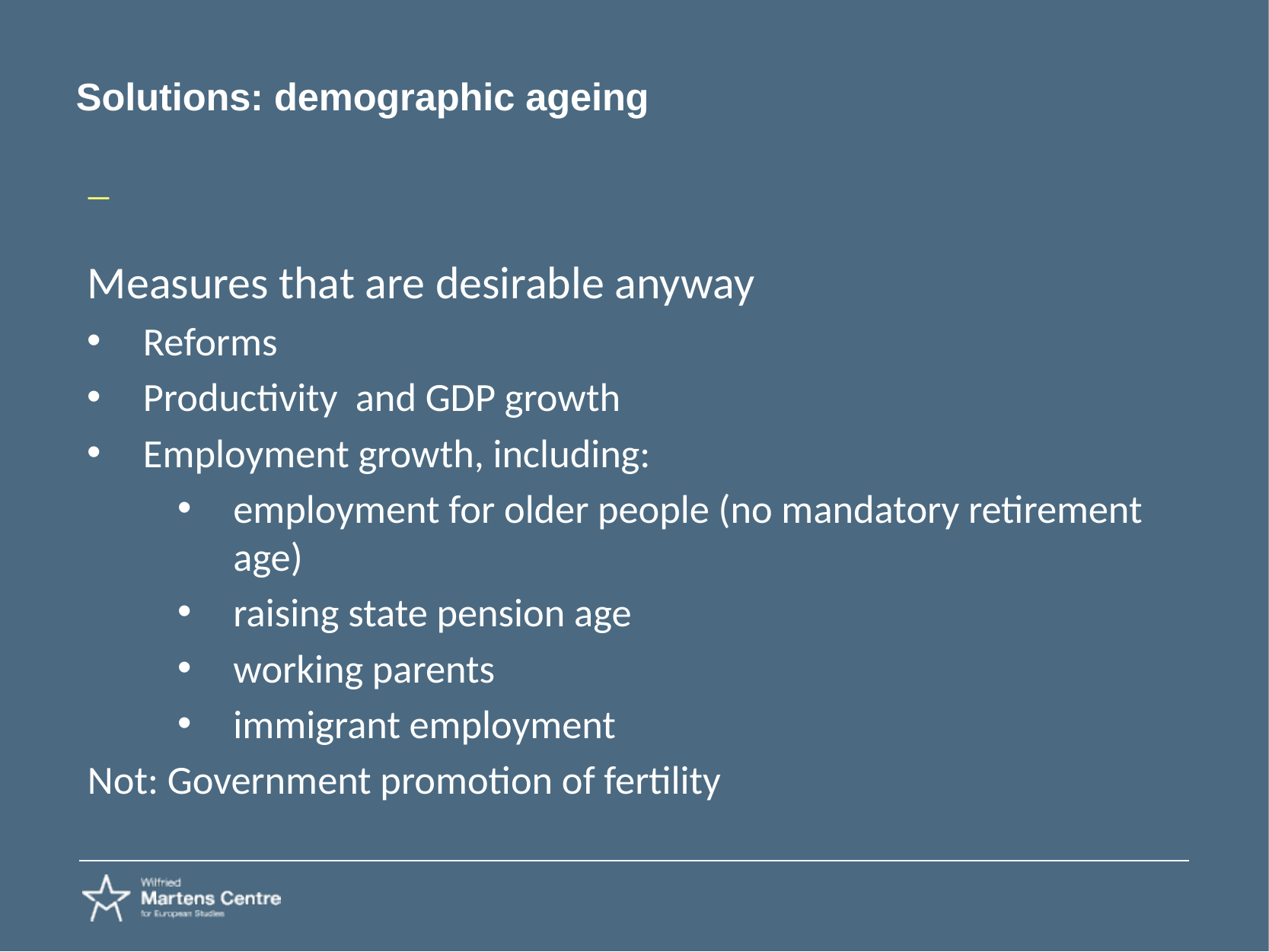

# Solutions: demographic ageing

Measures that are desirable anyway
Reforms
Productivity  and GDP growth
Employment growth, including:
employment for older people (no mandatory retirement age)
raising state pension age
working parents
immigrant employment
Not: Government promotion of fertility